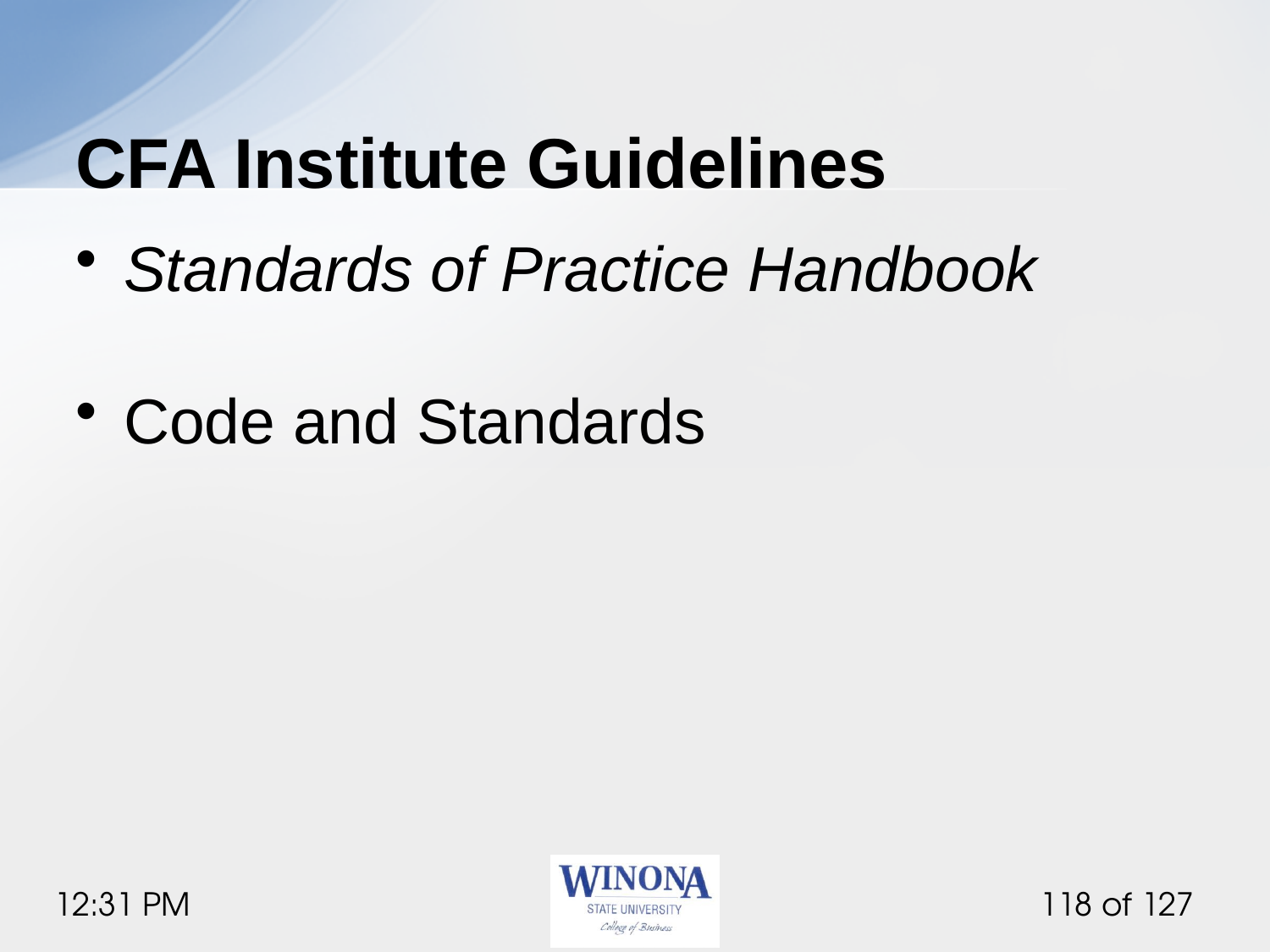

# CFA Institute Guidelines
Standards of Practice Handbook

Code and Standards